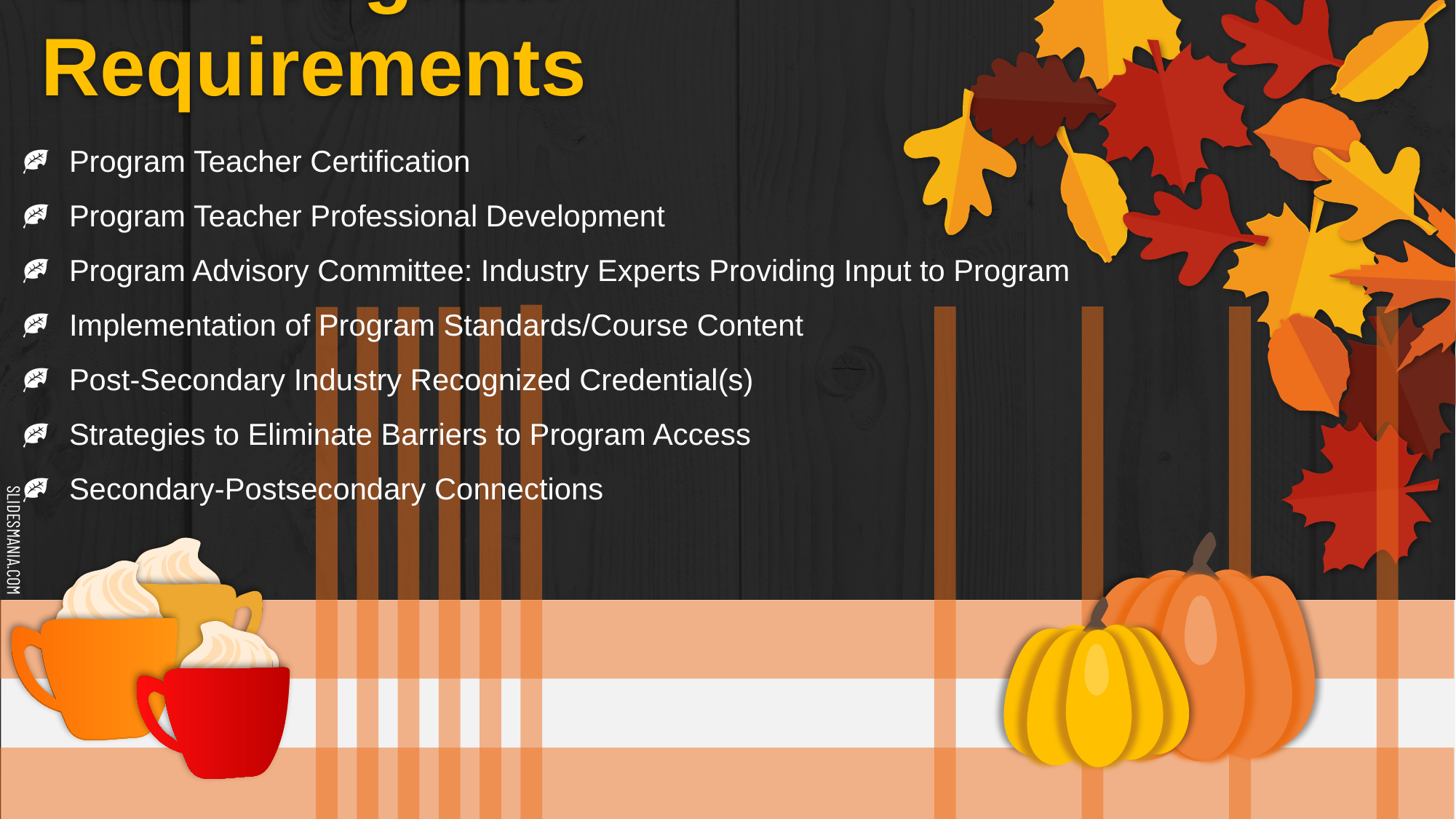

# CTE Program Requirements
Program Teacher Certification
Program Teacher Professional Development
Program Advisory Committee: Industry Experts Providing Input to Program
Implementation of Program Standards/Course Content
Post-Secondary Industry Recognized Credential(s)
Strategies to Eliminate Barriers to Program Access
Secondary-Postsecondary Connections